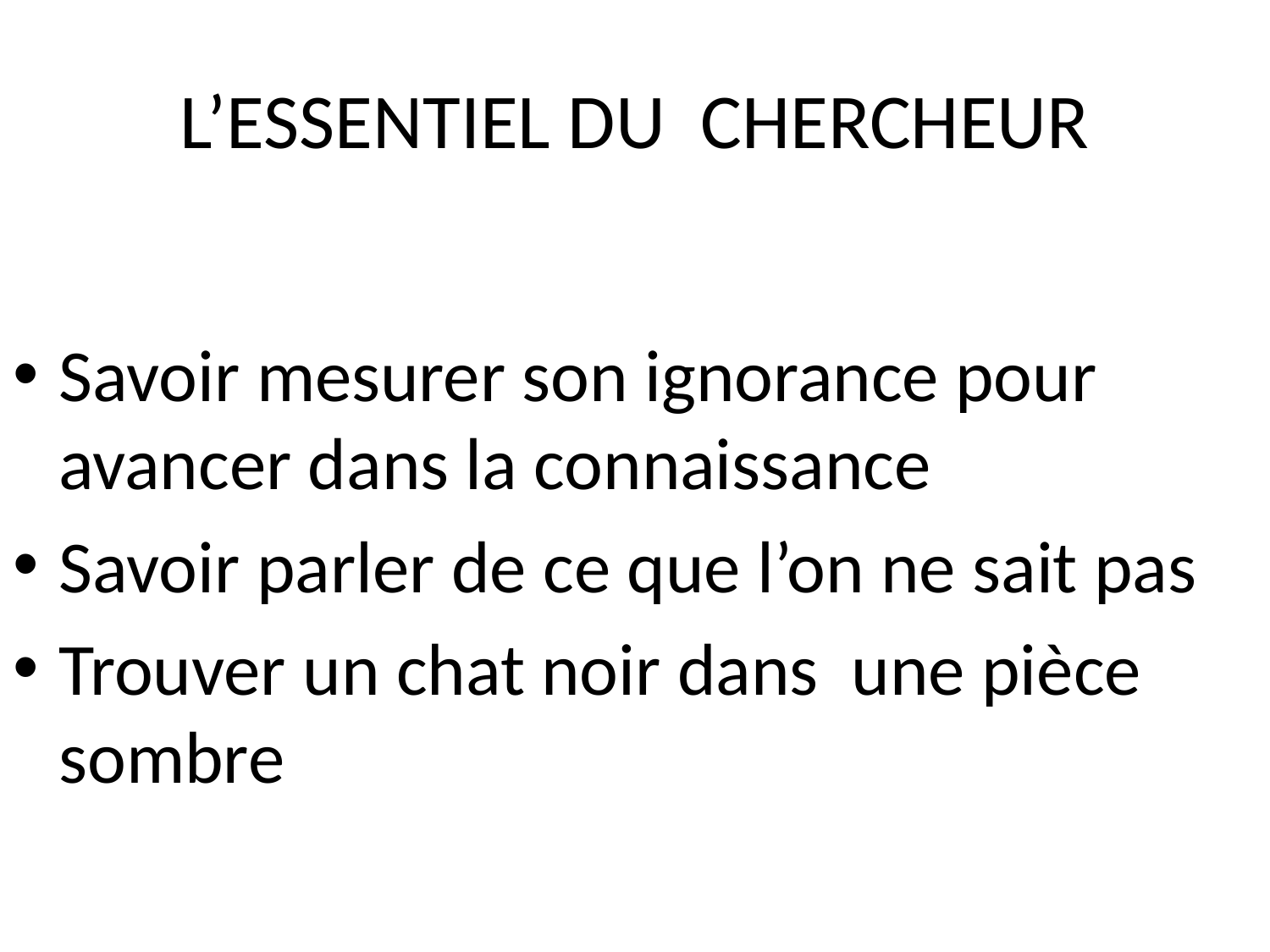

# L’ESSENTIEL DU  CHERCHEUR

Savoir mesurer son ignorance pour avancer dans la connaissance
Savoir parler de ce que l’on ne sait pas
Trouver un chat noir dans  une pièce sombre